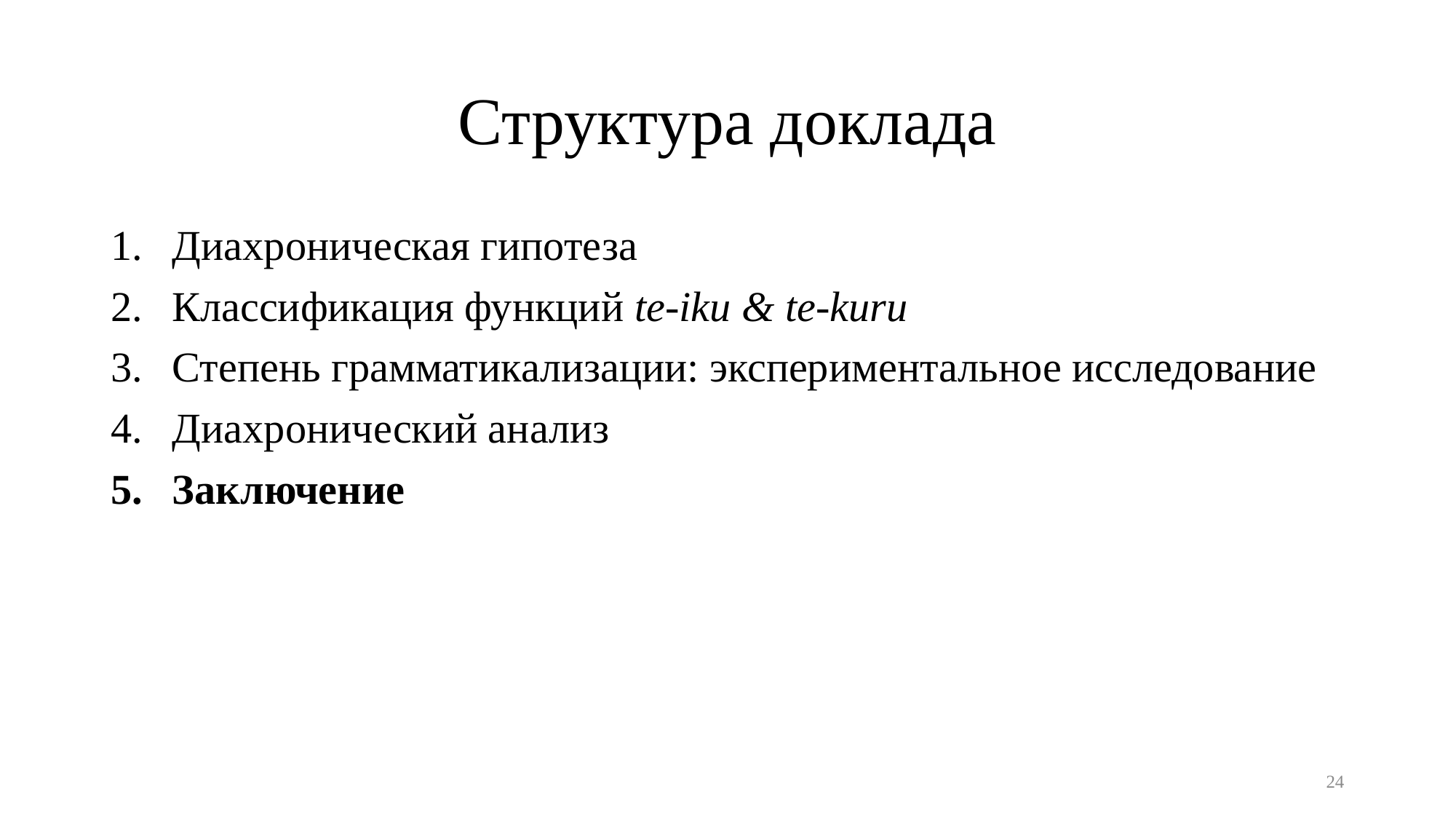

# Структура доклада
Диахроническая гипотеза
Классификация функций te-iku & te-kuru
Степень грамматикализации: экспериментальное исследование
Диахронический анализ
Заключение
24